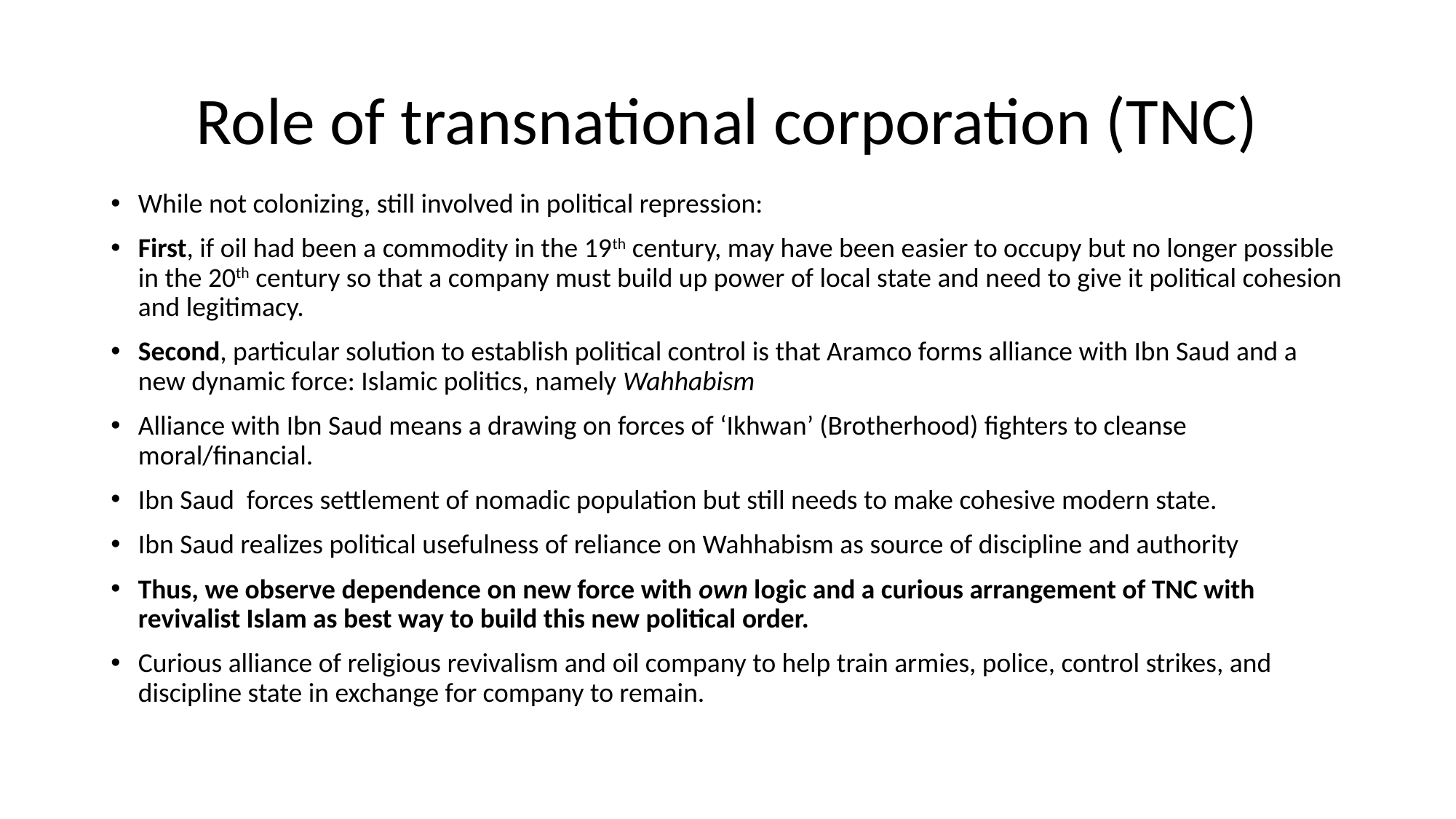

# Role of transnational corporation (TNC)
While not colonizing, still involved in political repression:
First, if oil had been a commodity in the 19th century, may have been easier to occupy but no longer possible in the 20th century so that a company must build up power of local state and need to give it political cohesion and legitimacy.
Second, particular solution to establish political control is that Aramco forms alliance with Ibn Saud and a new dynamic force: Islamic politics, namely Wahhabism
Alliance with Ibn Saud means a drawing on forces of ‘Ikhwan’ (Brotherhood) fighters to cleanse moral/financial.
Ibn Saud  forces settlement of nomadic population but still needs to make cohesive modern state.
Ibn Saud realizes political usefulness of reliance on Wahhabism as source of discipline and authority
Thus, we observe dependence on new force with own logic and a curious arrangement of TNC with revivalist Islam as best way to build this new political order.
Curious alliance of religious revivalism and oil company to help train armies, police, control strikes, and  discipline state in exchange for company to remain.